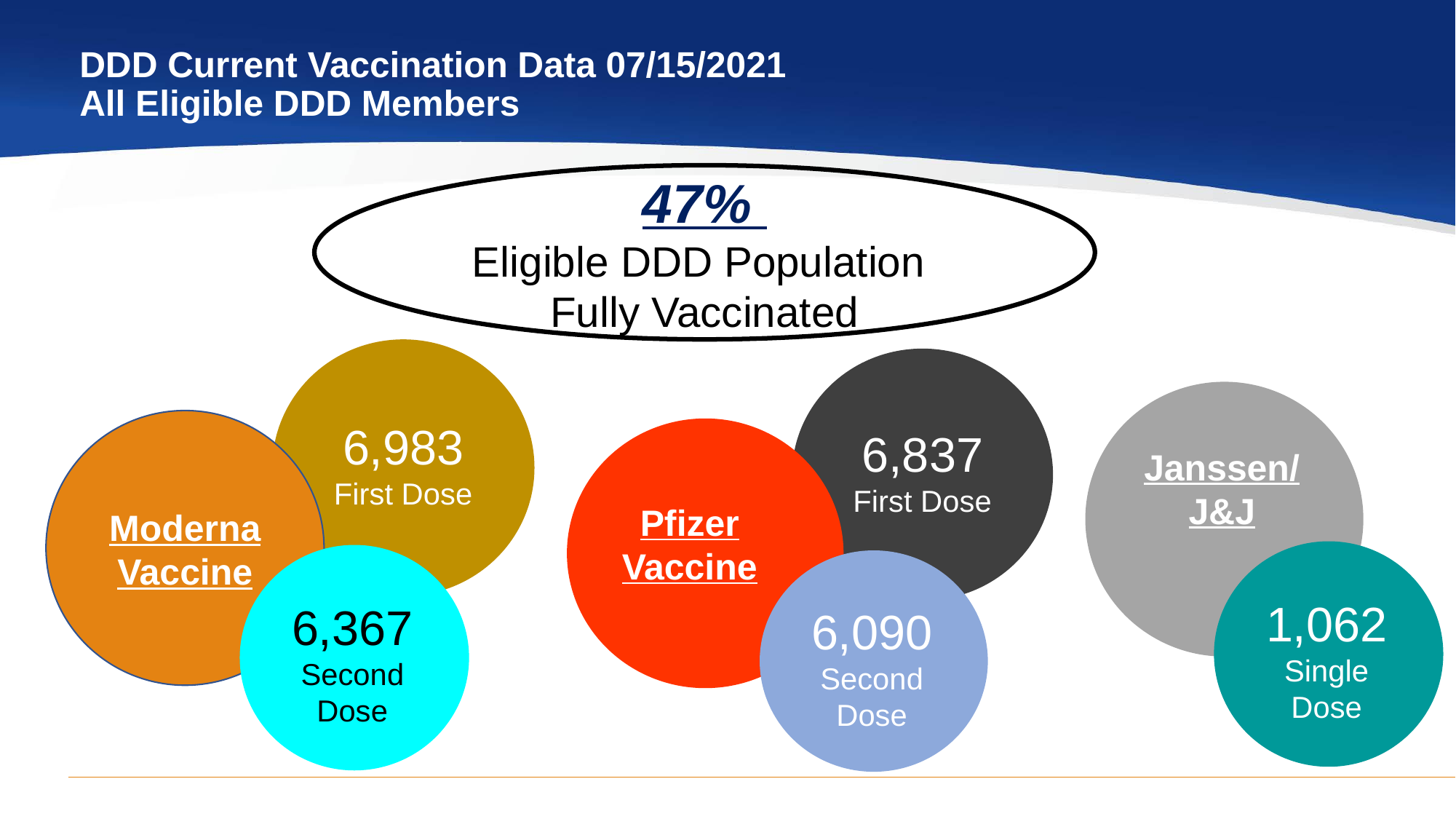

# DDD Current Vaccination Data 07/15/2021 All Eligible DDD Members
47%
Eligible DDD Population
Fully Vaccinated

6,983
First Dose

Moderna Vaccine

6,367
Second Dose

6,837
First Dose

Pfizer
Vaccine

6,090
Second Dose

Janssen/ J&J

1,062
Single Dose